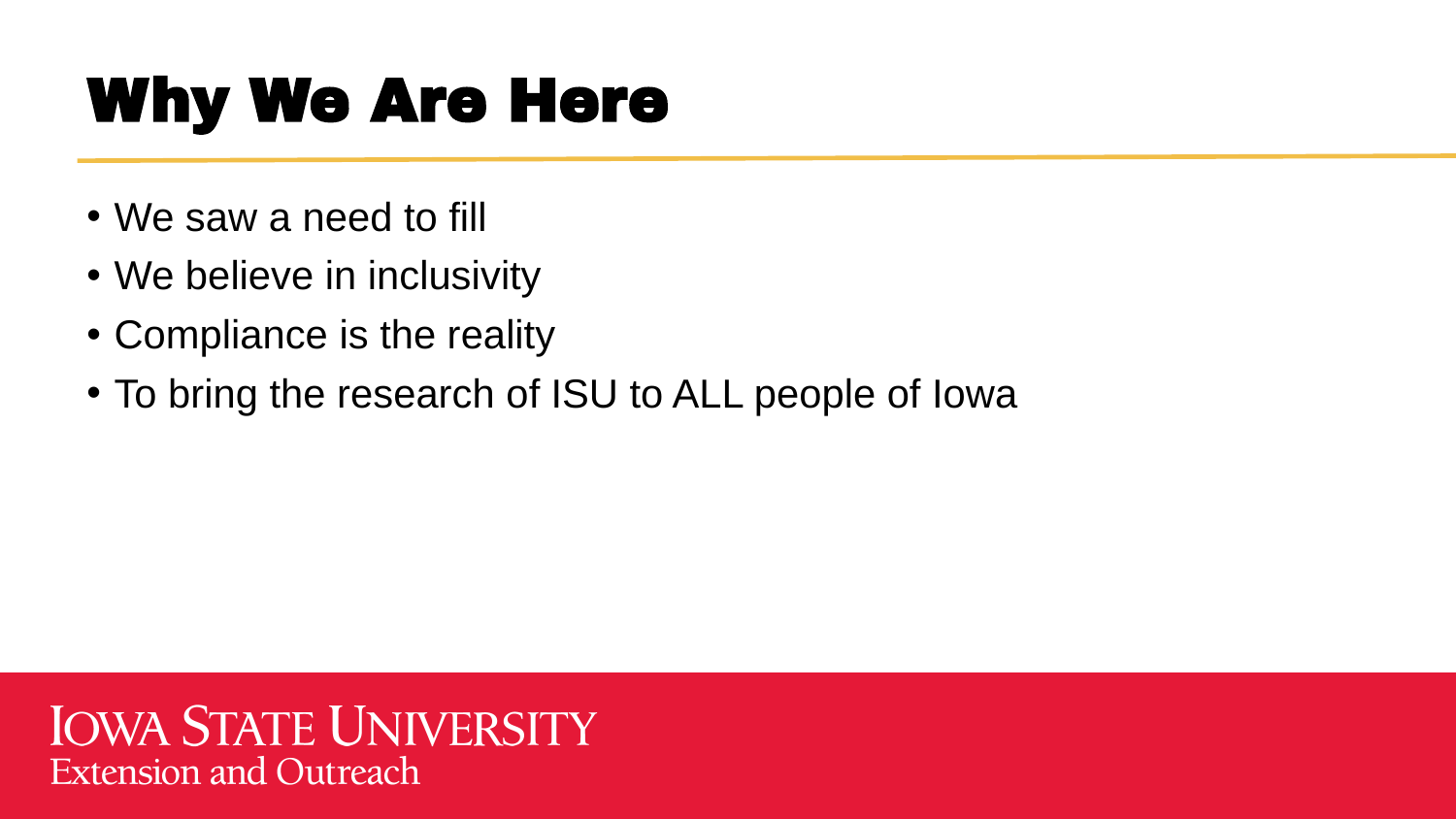

# Why We Are Here
We saw a need to fill
We believe in inclusivity
Compliance is the reality
To bring the research of ISU to ALL people of Iowa